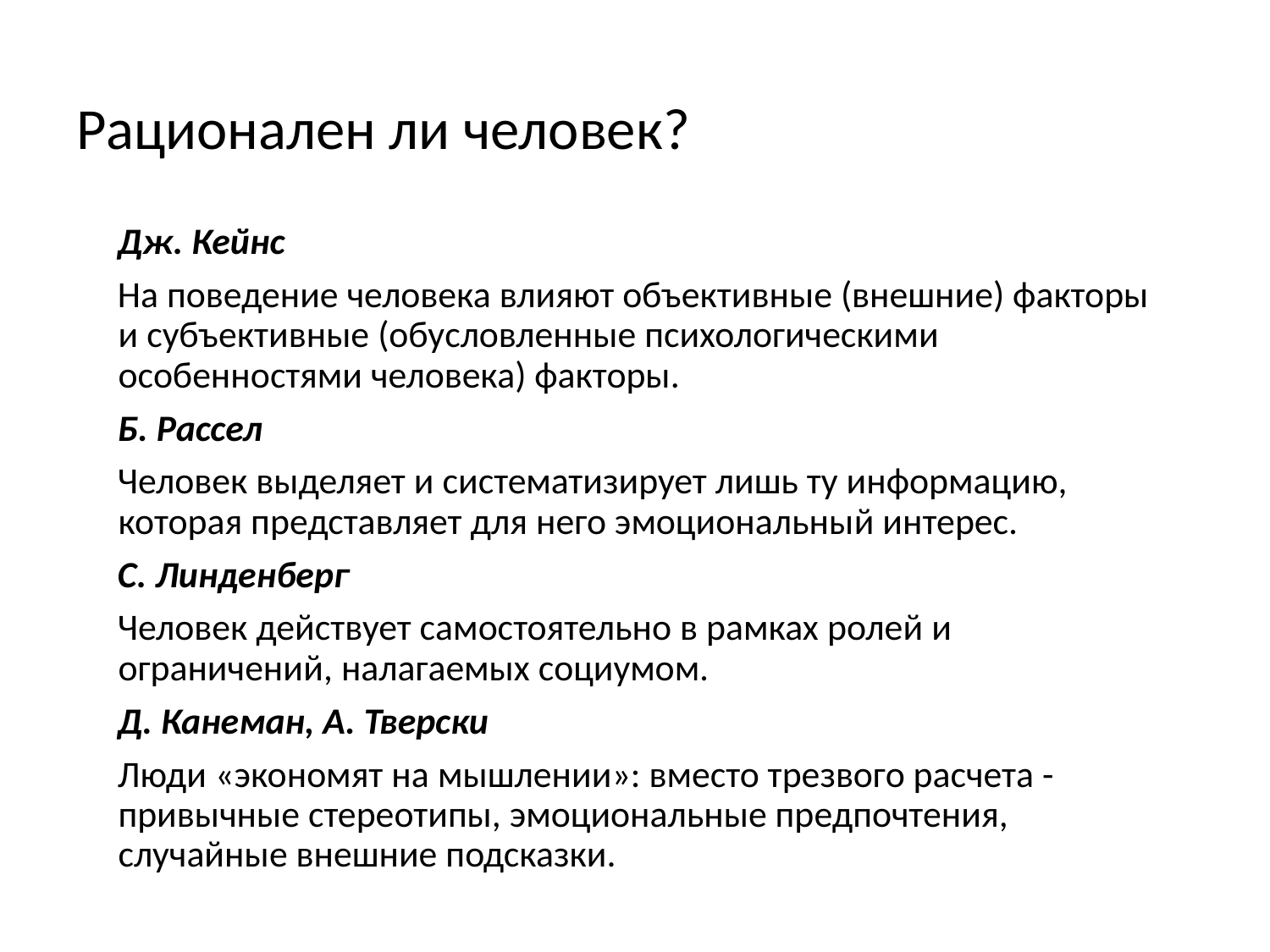

# Рационален ли человек?
Дж. Кейнс
На поведение человека влияют объективные (внешние) факторы и субъективные (обусловленные психологическими особенностями человека) факторы.
Б. Рассел
Человек выделяет и систематизирует лишь ту информацию, которая представляет для него эмоциональный интерес.
С. Линденберг
Человек действует самостоятельно в рамках ролей и ограничений, налагаемых социумом.
Д. Канеман, А. Тверски
Люди «экономят на мышлении»: вместо трезвого расчета - привычные стереотипы, эмоциональные предпочтения, случайные внешние подсказки.